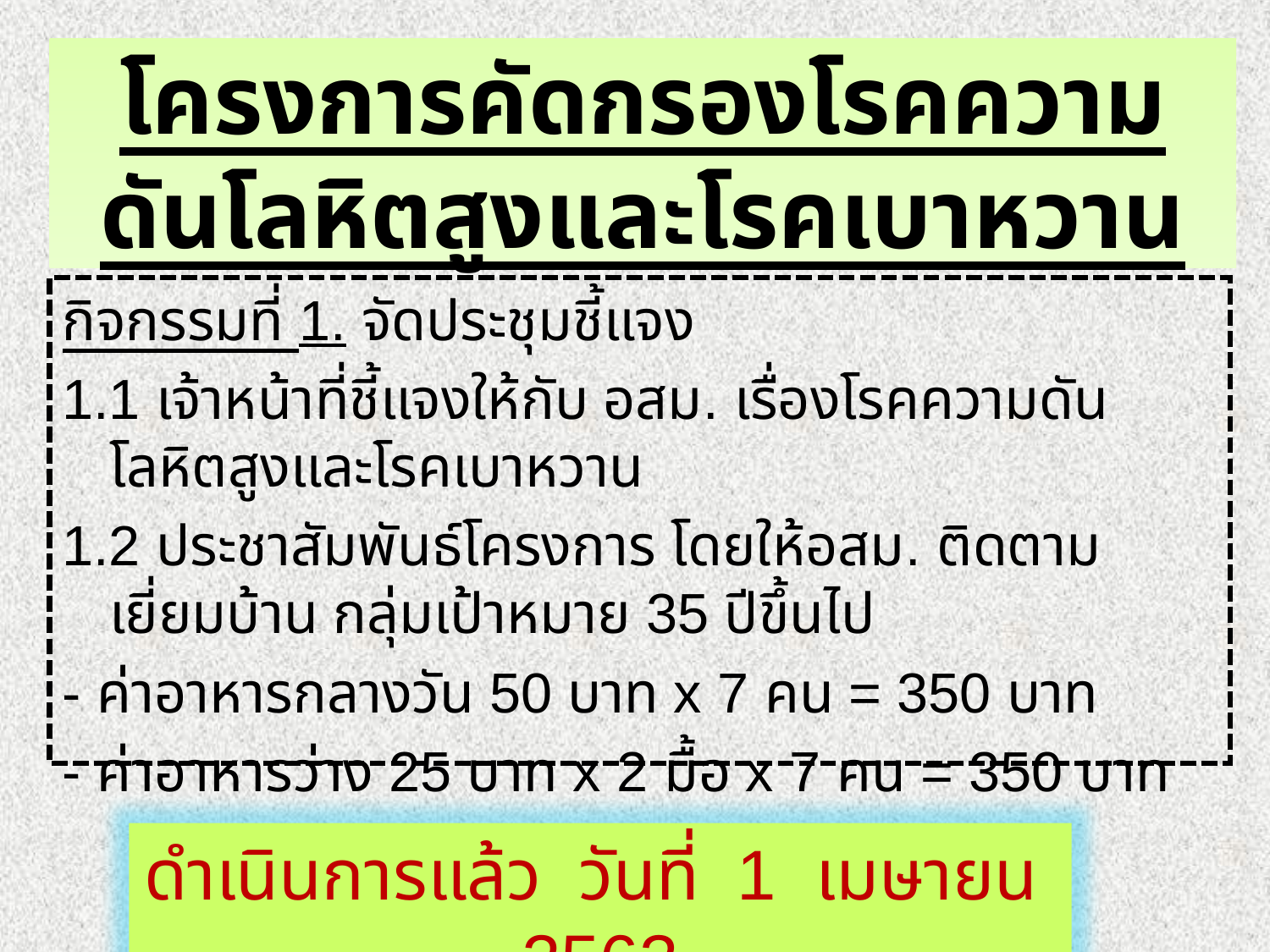

# โครงการคัดกรองโรคความดันโลหิตสูงและโรคเบาหวาน
กิจกรรมที่ 1. จัดประชุมชี้แจง
1.1 เจ้าหน้าที่ชี้แจงให้กับ อสม. เรื่องโรคความดันโลหิตสูงและโรคเบาหวาน
1.2 ประชาสัมพันธ์โครงการ โดยให้อสม. ติดตามเยี่ยมบ้าน กลุ่มเป้าหมาย 35 ปีขึ้นไป
- ค่าอาหารกลางวัน 50 บาท x 7 คน = 350 บาท
- ค่าอาหารว่าง 25 บาท x 2 มื้อ x 7 คน = 350 บาท

ดำเนินการแล้ว  วันที่  1  เมษายน  2563